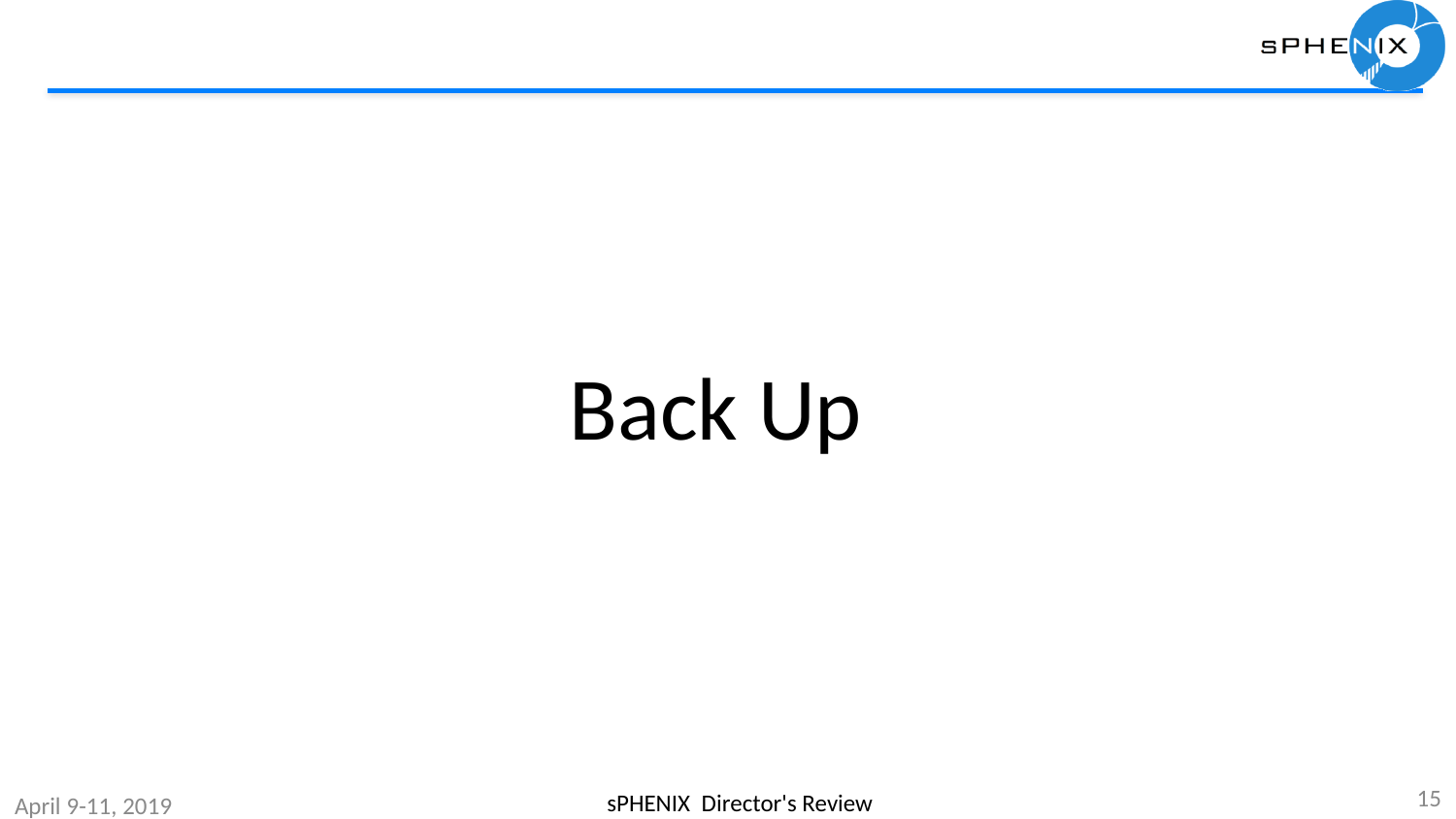

# Back Up
15
sPHENIX  Director's Review
April 9-11, 2019